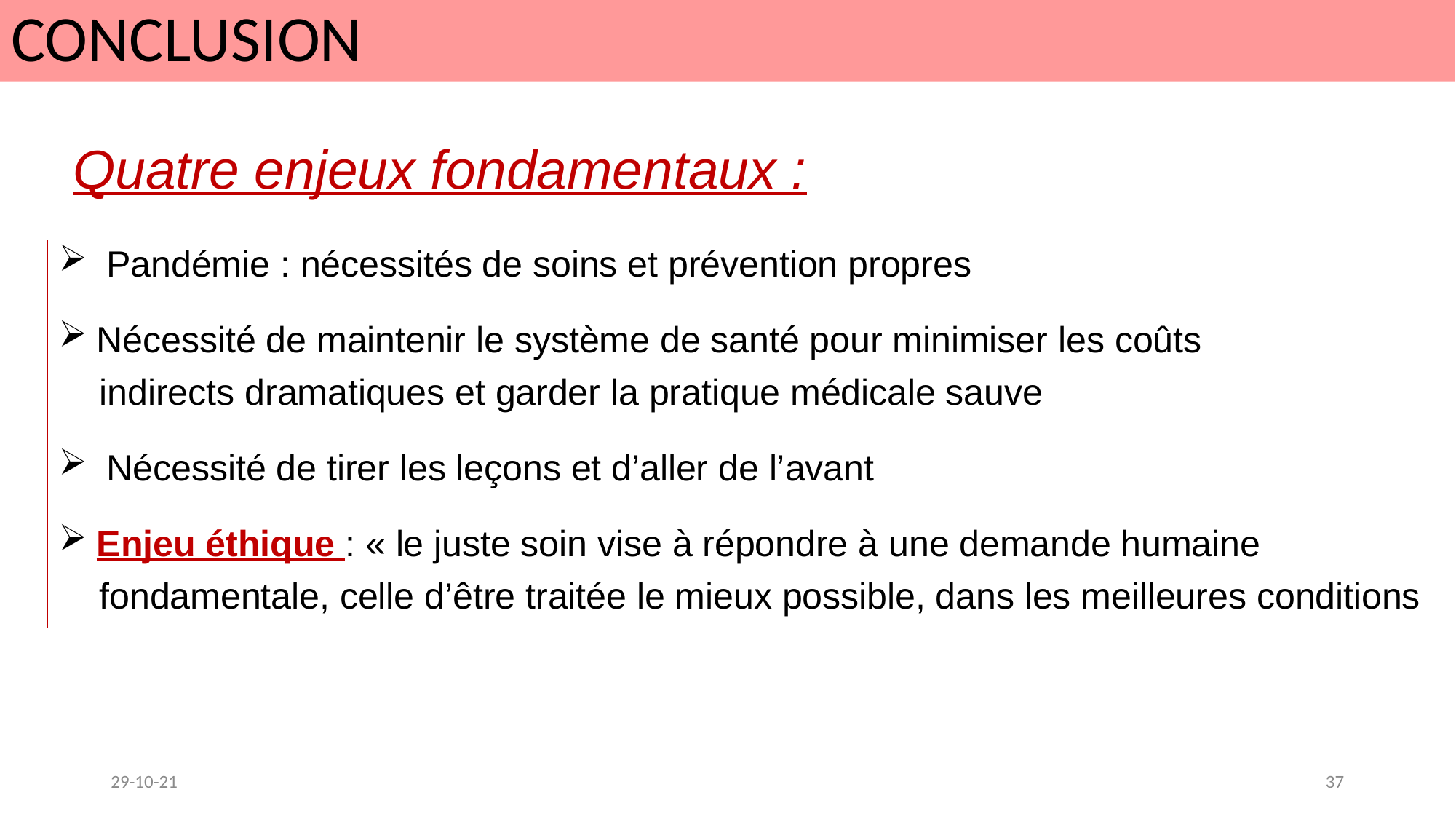

CONCLUSION
# Quatre enjeux fondamentaux :
  Pandémie : nécessités de soins et prévention propres
 Nécessité de maintenir le système de santé pour minimiser les coûts
    indirects dramatiques et garder la pratique médicale sauve
  Nécessité de tirer les leçons et d’aller de l’avant
 Enjeu éthique : « le juste soin vise à répondre à une demande humaine
    fondamentale, celle d’être traitée le mieux possible, dans les meilleures conditions
29-10-21
37